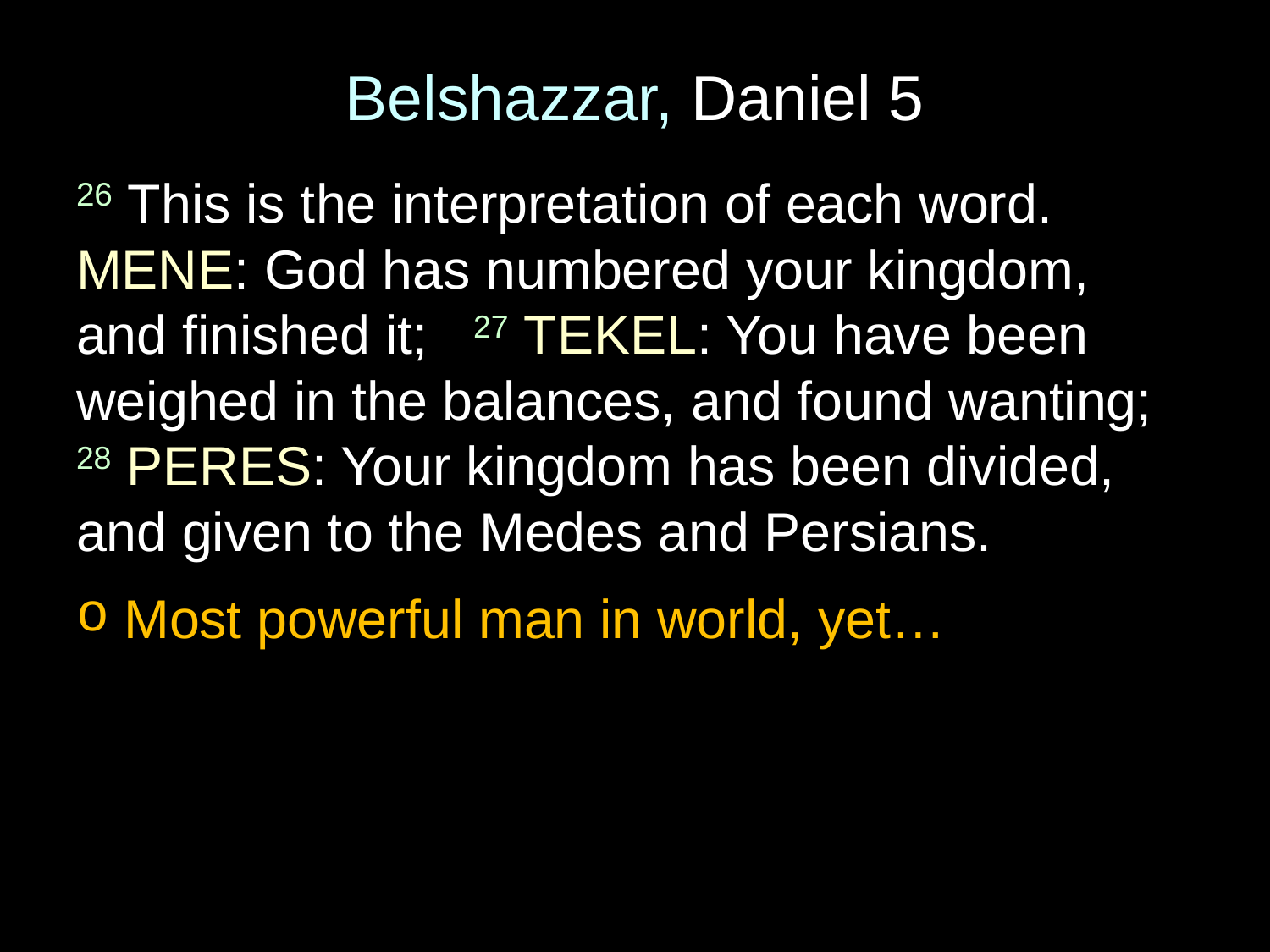

# Belshazzar, Daniel 5
26 This is the interpretation of each word. MENE: God has numbered your kingdom, and finished it;   27 TEKEL: You have been weighed in the balances, and found wanting; 28 PERES: Your kingdom has been divided, and given to the Medes and Persians.
Most powerful man in world, yet…